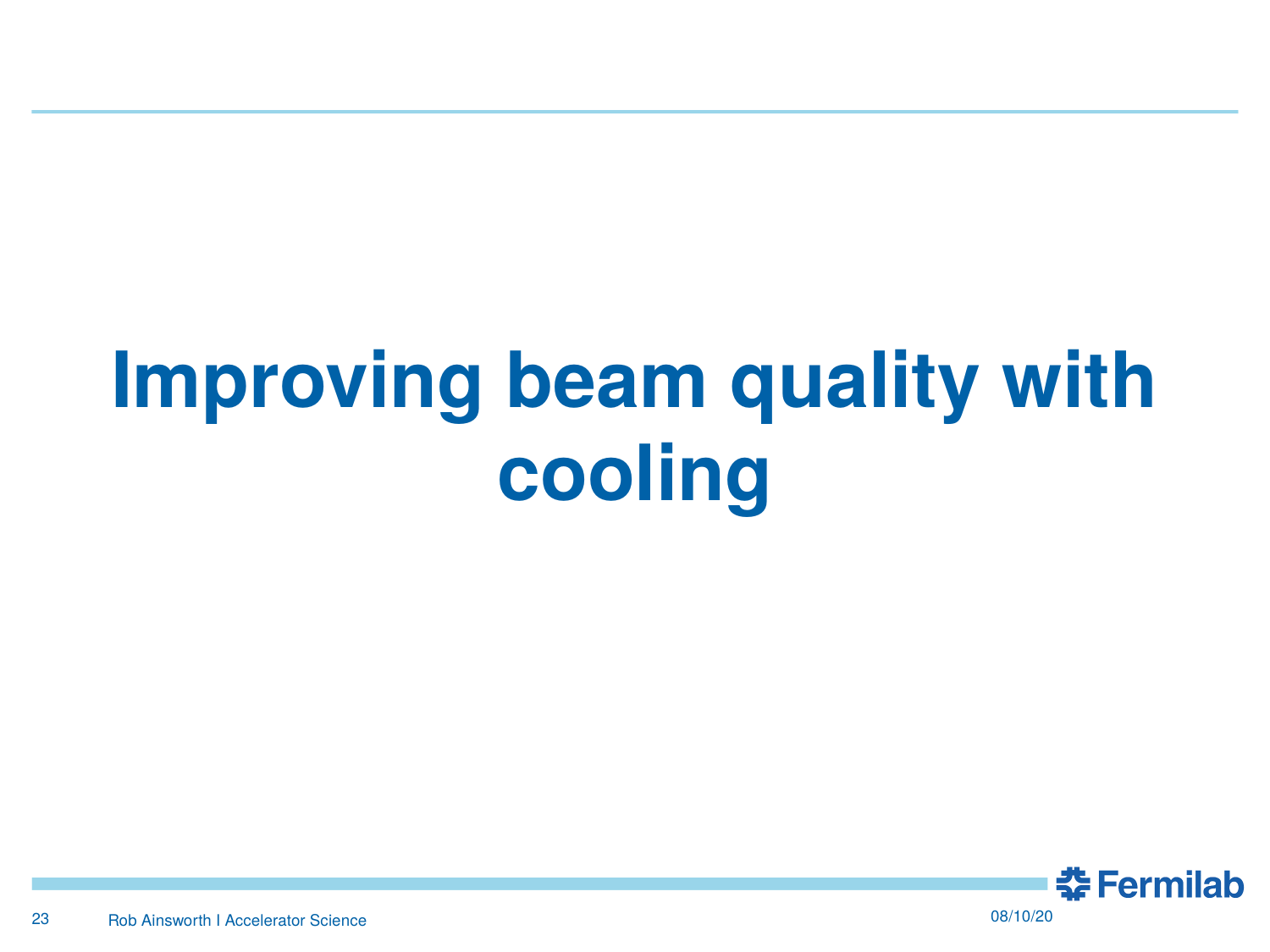

# Improving beam quality with cooling
23